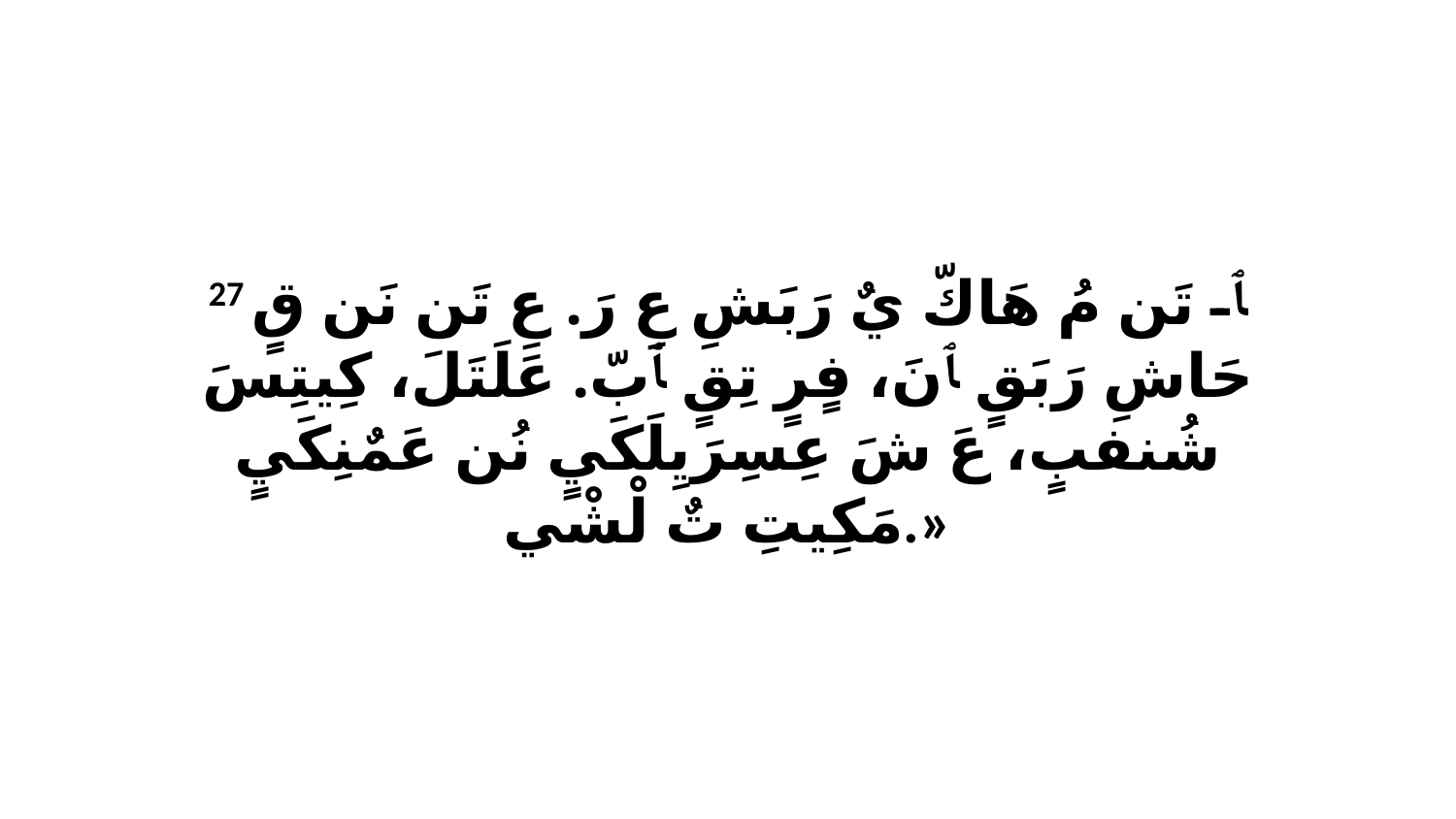

27 ﭑ تَن مُ هَاكّ يٌ رَبَشِ عِ رَ. عِ تَن نَن قٍ حَاشِ رَبَقٍ ﭑ نَ، فٍرٍ تِقٍ ﭑ بّ. عَلَتَلَ، كِيتِسَ شُنفبٍ، عَ شَ عِسِرَيِلَكَيٍ نُن عَمٌنِكَيٍ مَكِيتِ تٌ لْشْي.»